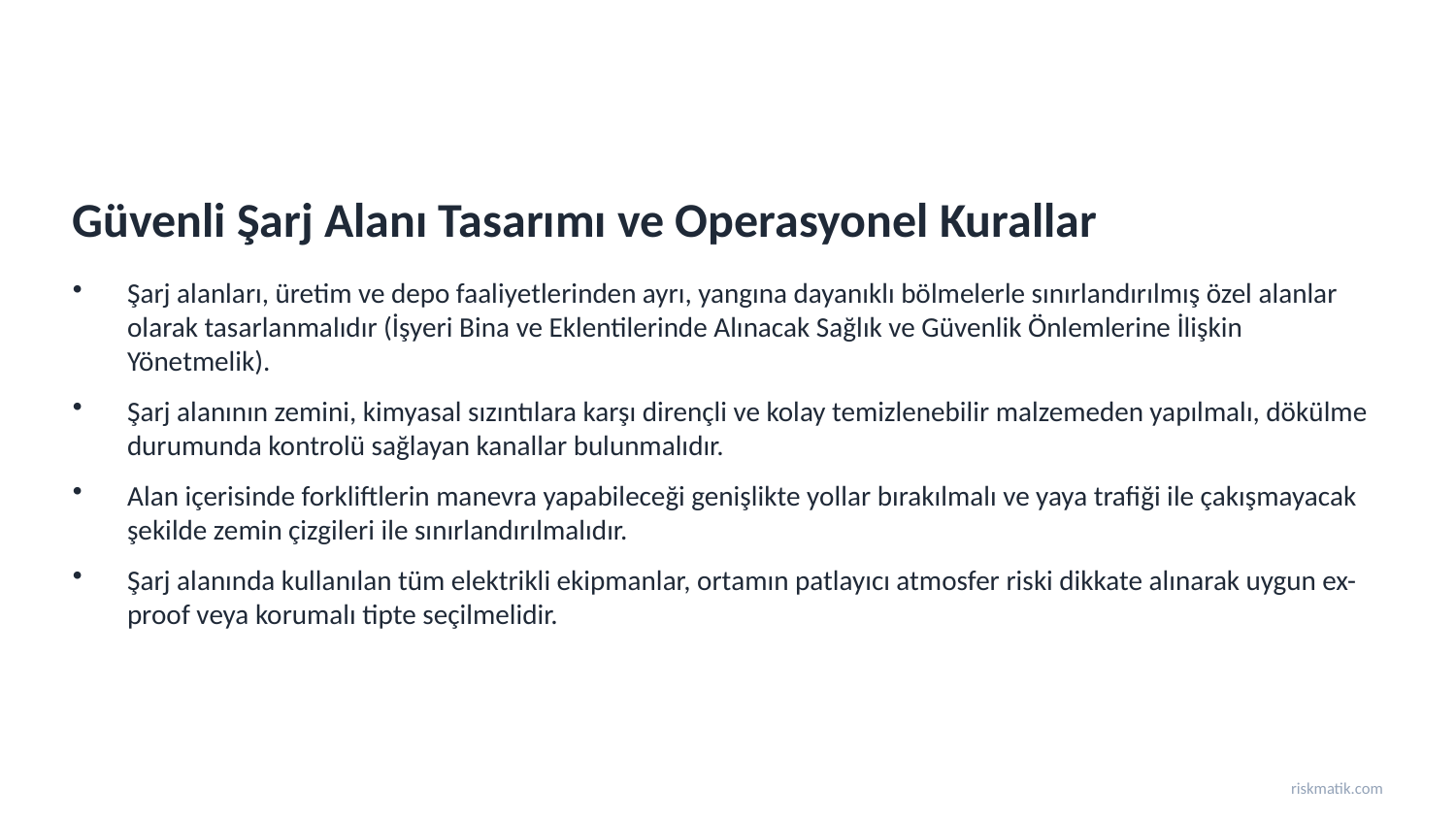

Güvenli Şarj Alanı Tasarımı ve Operasyonel Kurallar
Şarj alanları, üretim ve depo faaliyetlerinden ayrı, yangına dayanıklı bölmelerle sınırlandırılmış özel alanlar olarak tasarlanmalıdır (İşyeri Bina ve Eklentilerinde Alınacak Sağlık ve Güvenlik Önlemlerine İlişkin Yönetmelik).
Şarj alanının zemini, kimyasal sızıntılara karşı dirençli ve kolay temizlenebilir malzemeden yapılmalı, dökülme durumunda kontrolü sağlayan kanallar bulunmalıdır.
Alan içerisinde forkliftlerin manevra yapabileceği genişlikte yollar bırakılmalı ve yaya trafiği ile çakışmayacak şekilde zemin çizgileri ile sınırlandırılmalıdır.
Şarj alanında kullanılan tüm elektrikli ekipmanlar, ortamın patlayıcı atmosfer riski dikkate alınarak uygun ex-proof veya korumalı tipte seçilmelidir.
riskmatik.com